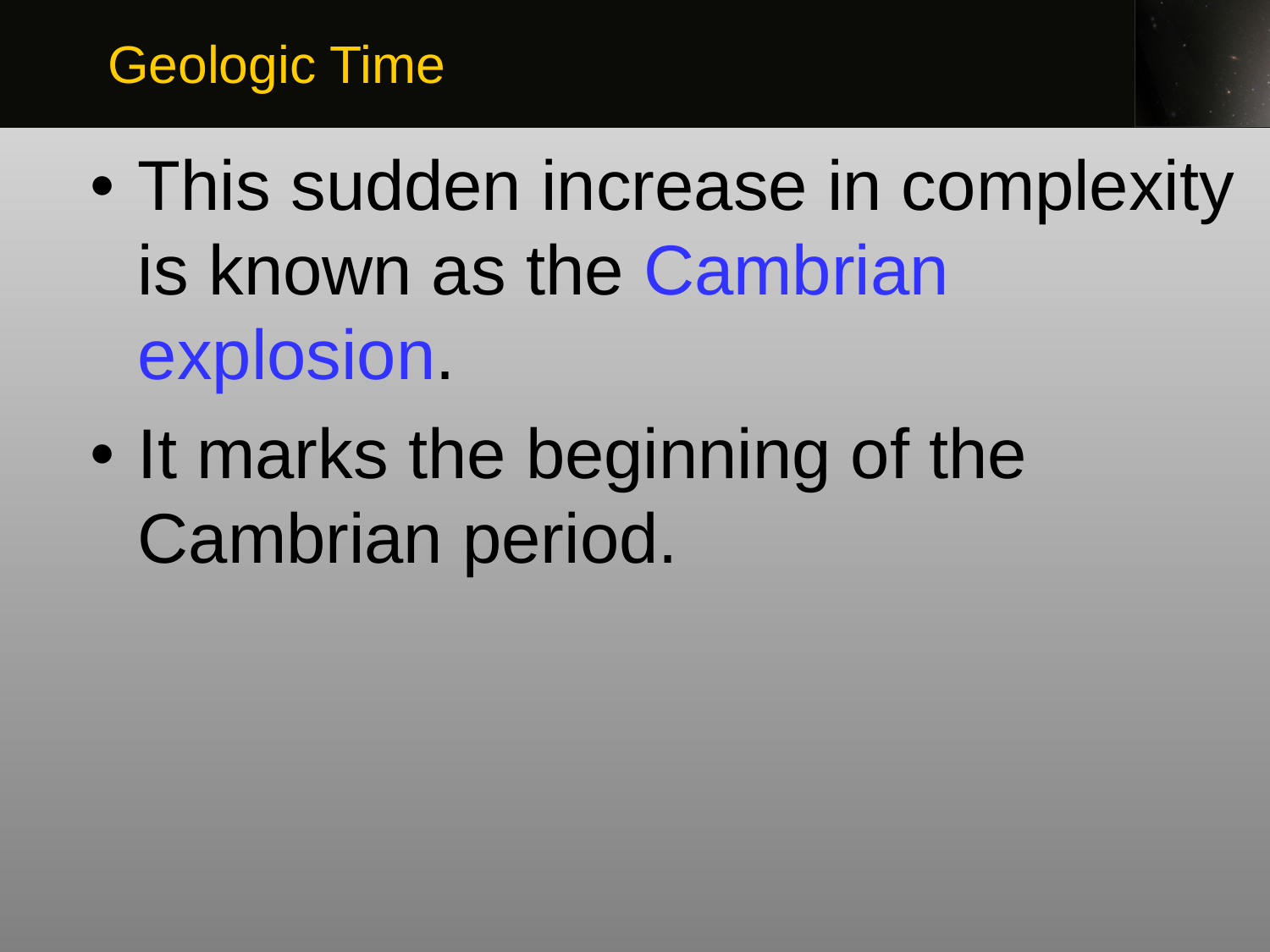

Geologic Time
This sudden increase in complexity is known as the Cambrian explosion.
It marks the beginning of the Cambrian period.